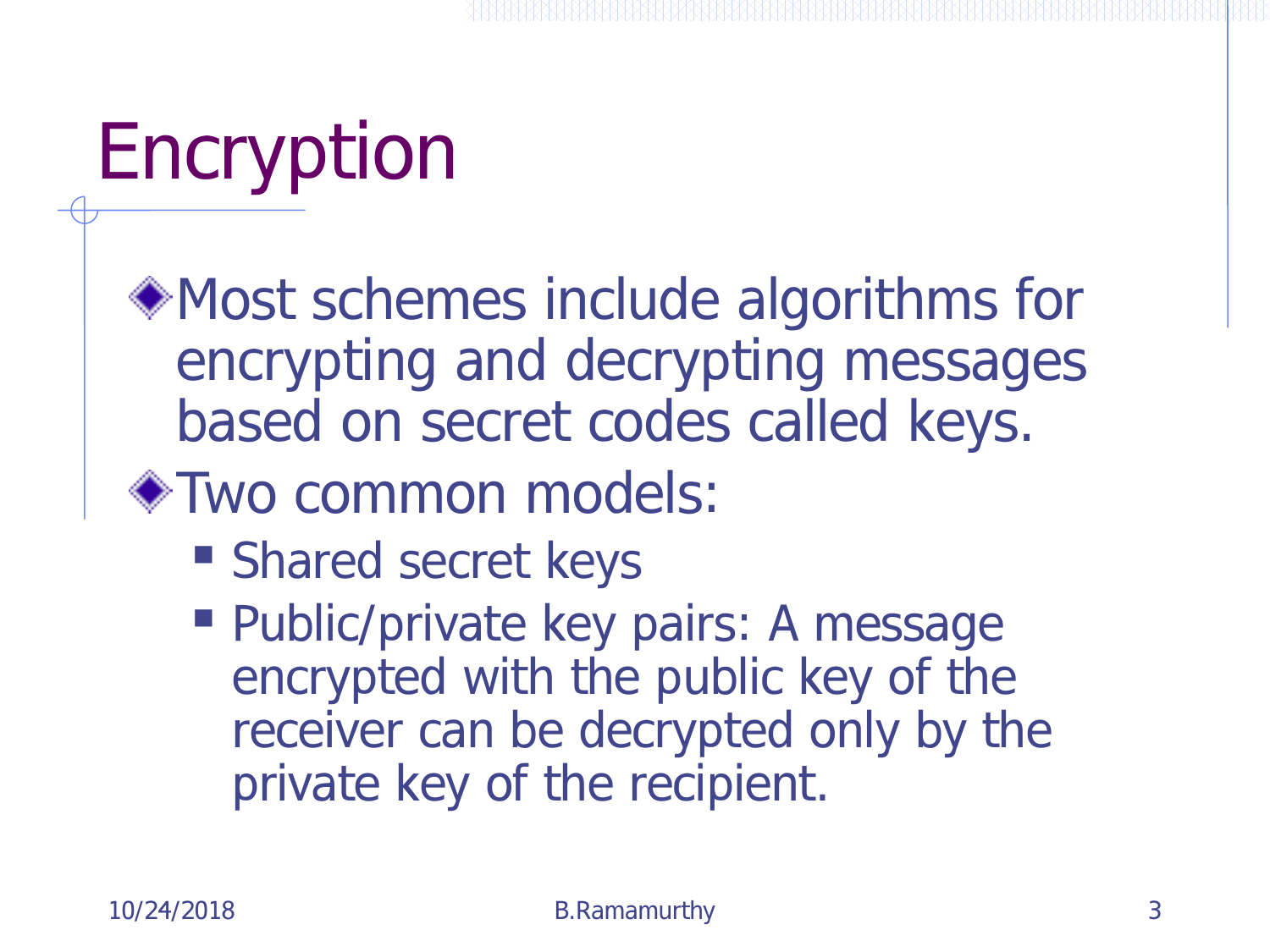

# Encryption
Most schemes include algorithms for encrypting and decrypting messages based on secret codes called keys.
Two common models:
Shared secret keys
Public/private key pairs: A message encrypted with the public key of the receiver can be decrypted only by the private key of the recipient.
10/24/2018
B.Ramamurthy
3